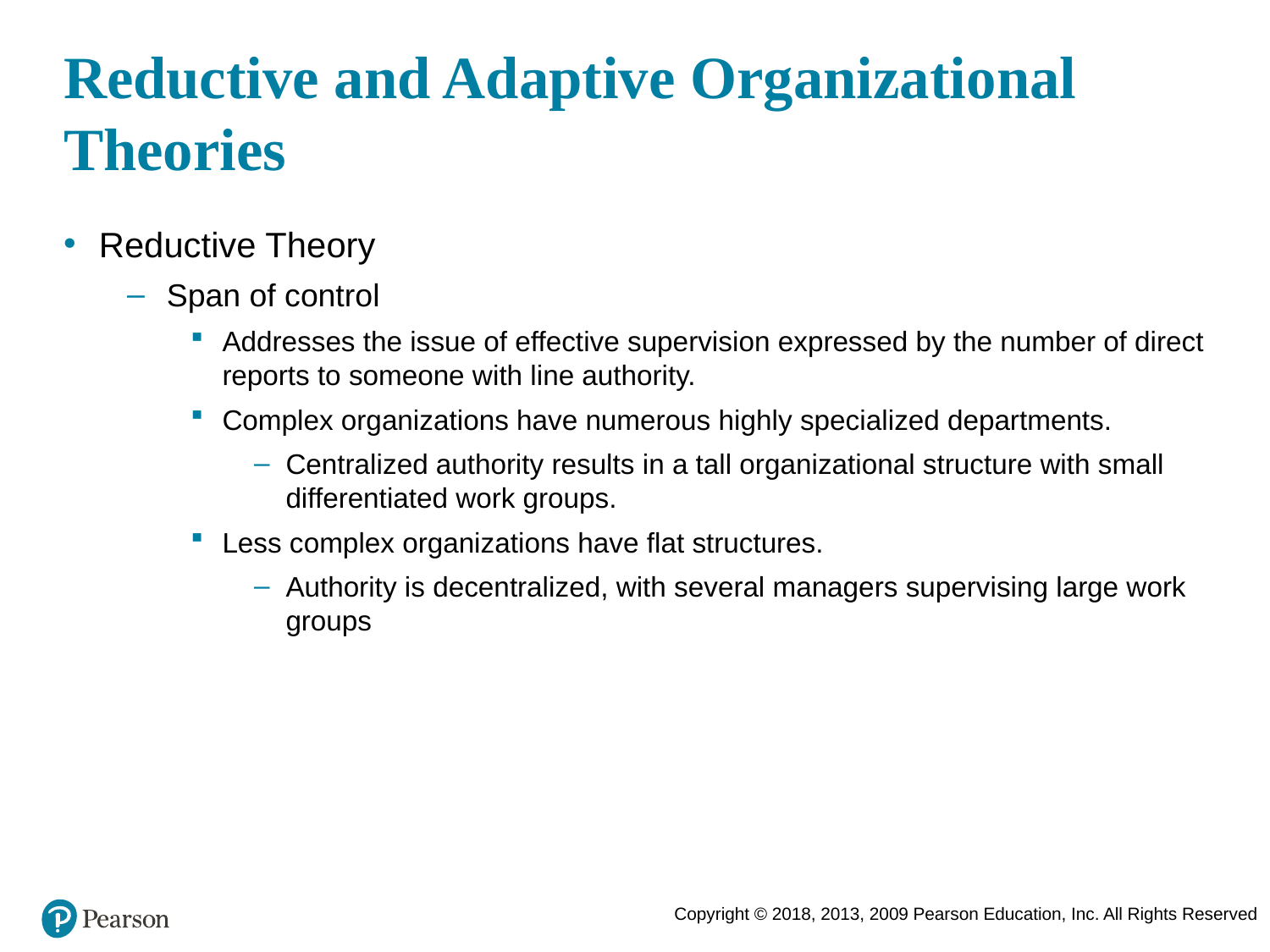

# Reductive and Adaptive Organizational Theories
Reductive Theory
Span of control
Addresses the issue of effective supervision expressed by the number of direct reports to someone with line authority.
Complex organizations have numerous highly specialized departments.
Centralized authority results in a tall organizational structure with small differentiated work groups.
Less complex organizations have flat structures.
Authority is decentralized, with several managers supervising large work groups